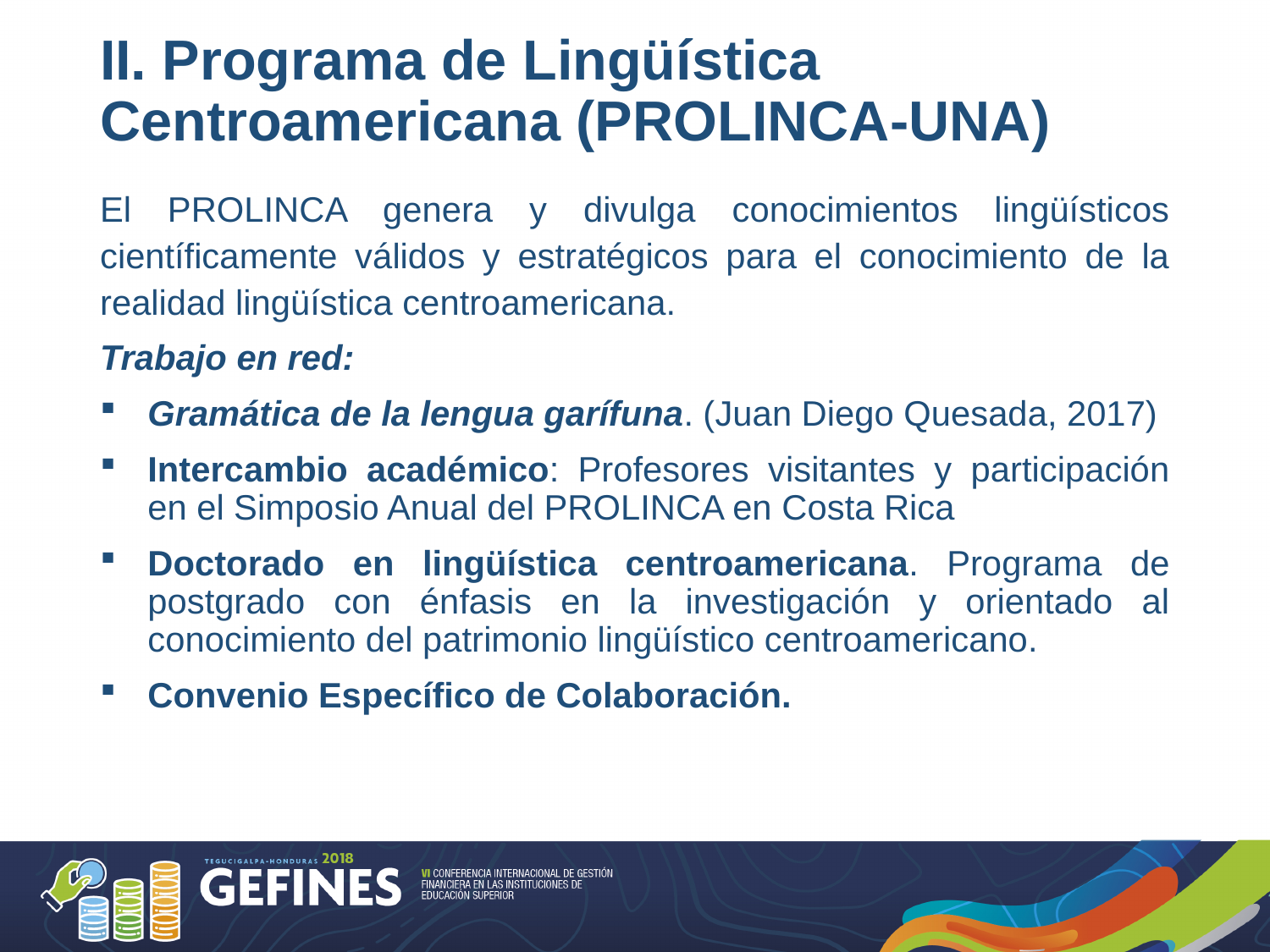

# II. Programa de Lingüística Centroamericana (PROLINCA-UNA)
El PROLINCA genera y divulga conocimientos lingüísticos científicamente válidos y estratégicos para el conocimiento de la realidad lingüística centroamericana.
Trabajo en red:
Gramática de la lengua garífuna. (Juan Diego Quesada, 2017)
Intercambio académico: Profesores visitantes y participación en el Simposio Anual del PROLINCA en Costa Rica
Doctorado en lingüística centroamericana. Programa de postgrado con énfasis en la investigación y orientado al conocimiento del patrimonio lingüístico centroamericano.
Convenio Específico de Colaboración.